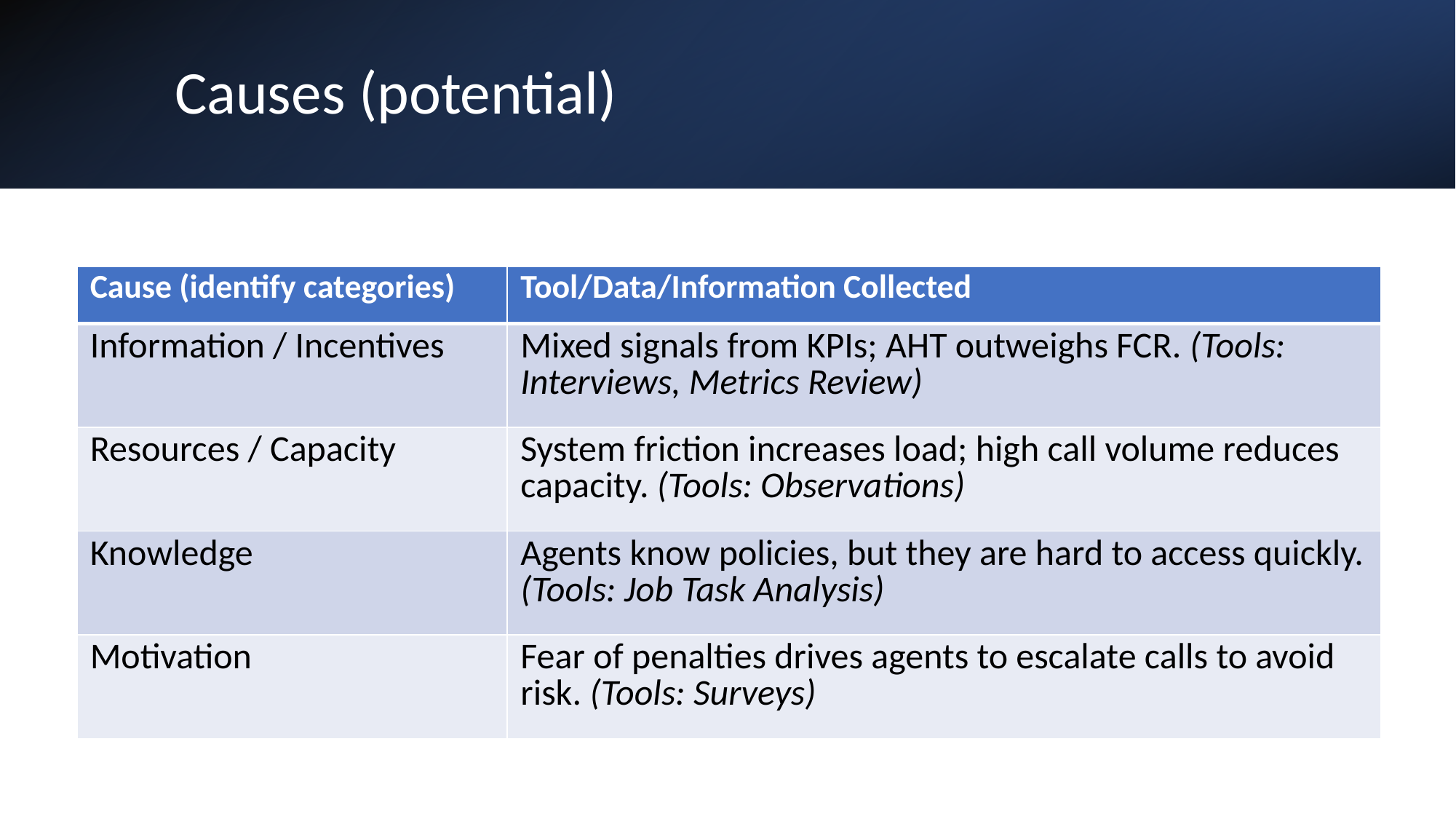

# Causes (potential)
| Cause (identify categories) | Tool/Data/Information Collected |
| --- | --- |
| Information / Incentives | Mixed signals from KPIs; AHT outweighs FCR. (Tools: Interviews, Metrics Review) |
| Resources / Capacity | System friction increases load; high call volume reduces capacity. (Tools: Observations) |
| Knowledge | Agents know policies, but they are hard to access quickly. (Tools: Job Task Analysis) |
| Motivation | Fear of penalties drives agents to escalate calls to avoid risk. (Tools: Surveys) |